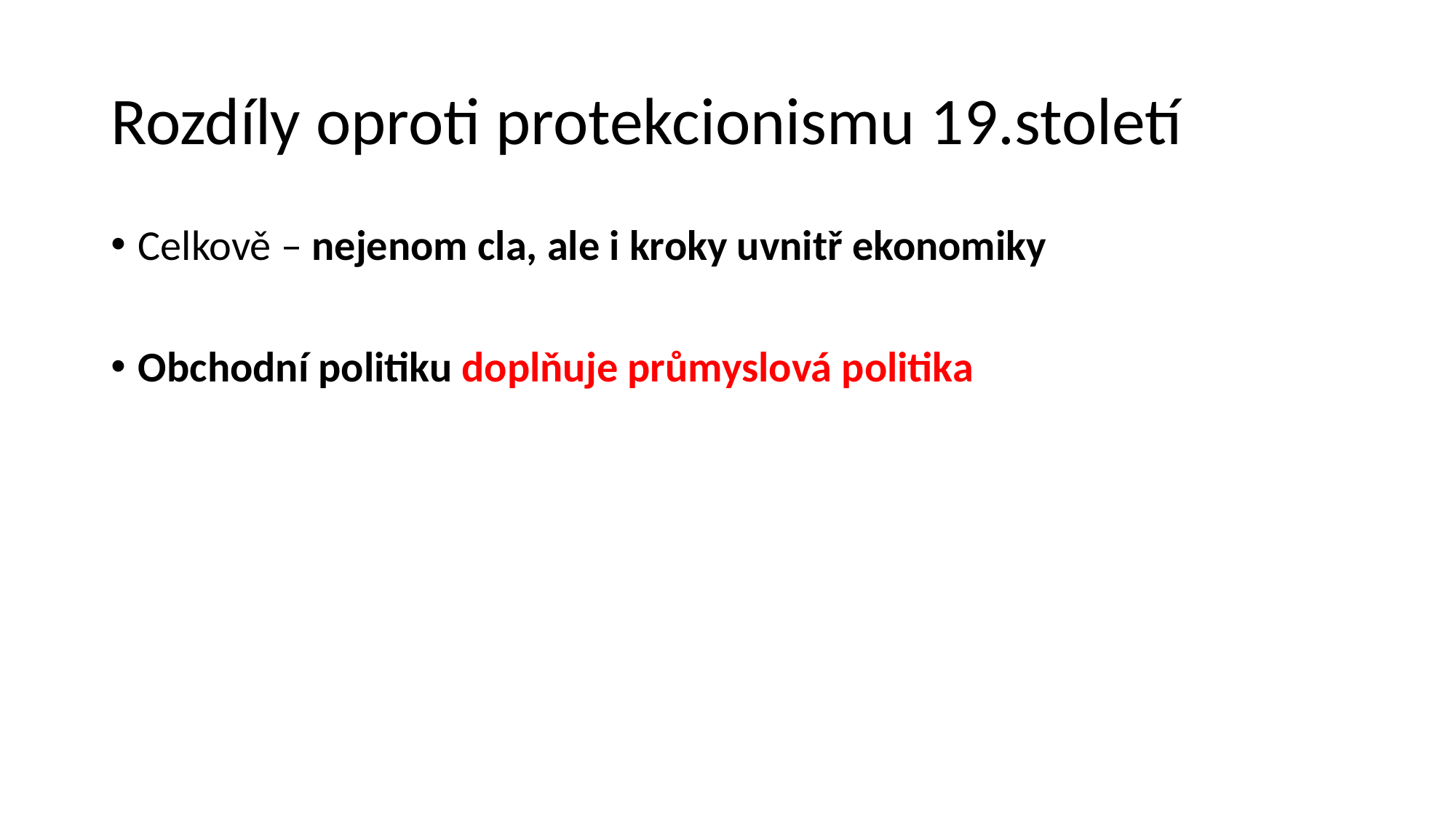

# Rozdíly oproti protekcionismu 19.století
Celkově – nejenom cla, ale i kroky uvnitř ekonomiky

Obchodní politiku doplňuje průmyslová politika